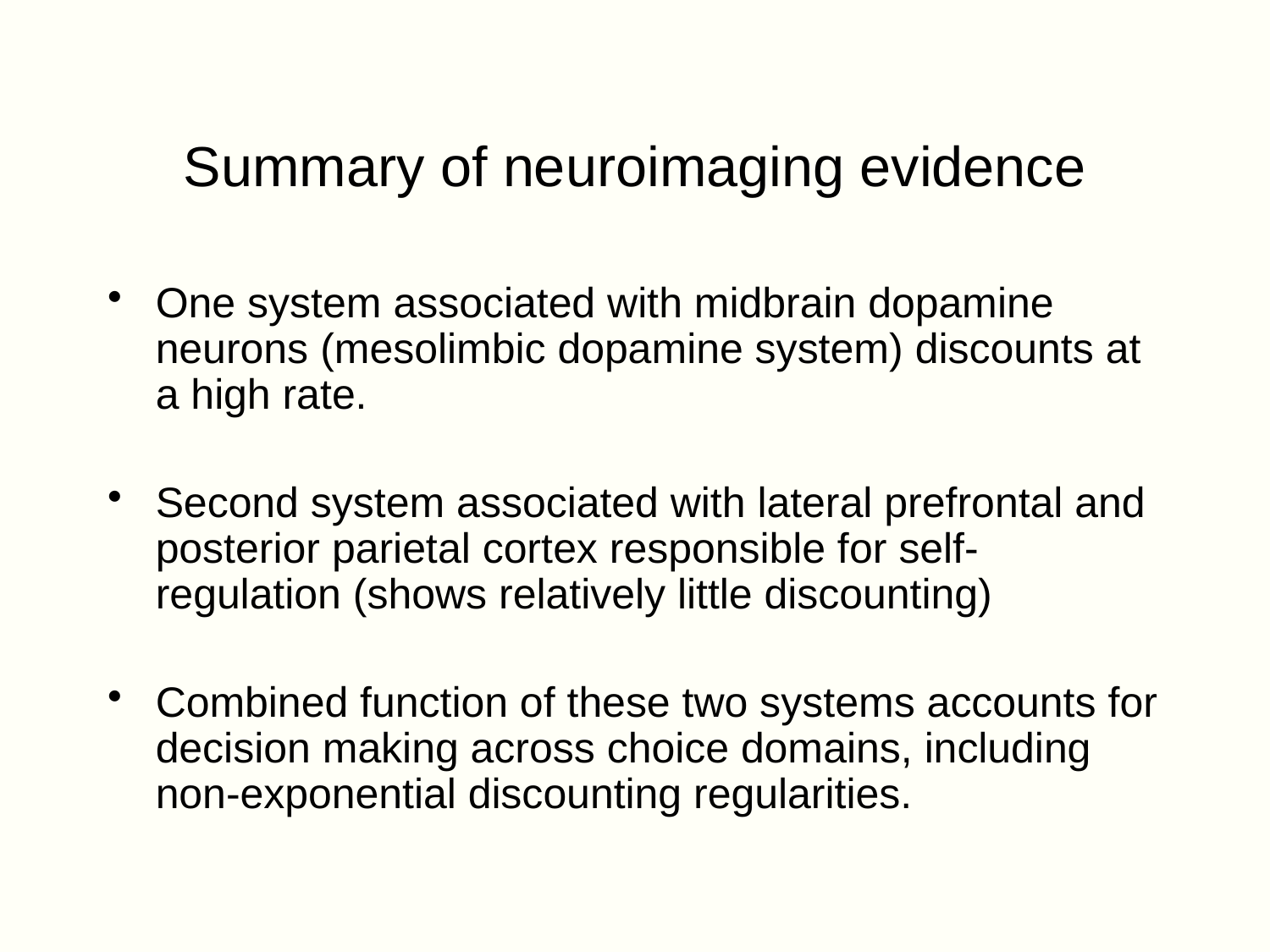

# Summary of neuroimaging evidence
One system associated with midbrain dopamine neurons (mesolimbic dopamine system) discounts at a high rate.

Second system associated with lateral prefrontal and posterior parietal cortex responsible for self-regulation (shows relatively little discounting)

Combined function of these two systems accounts for decision making across choice domains, including non-exponential discounting regularities.